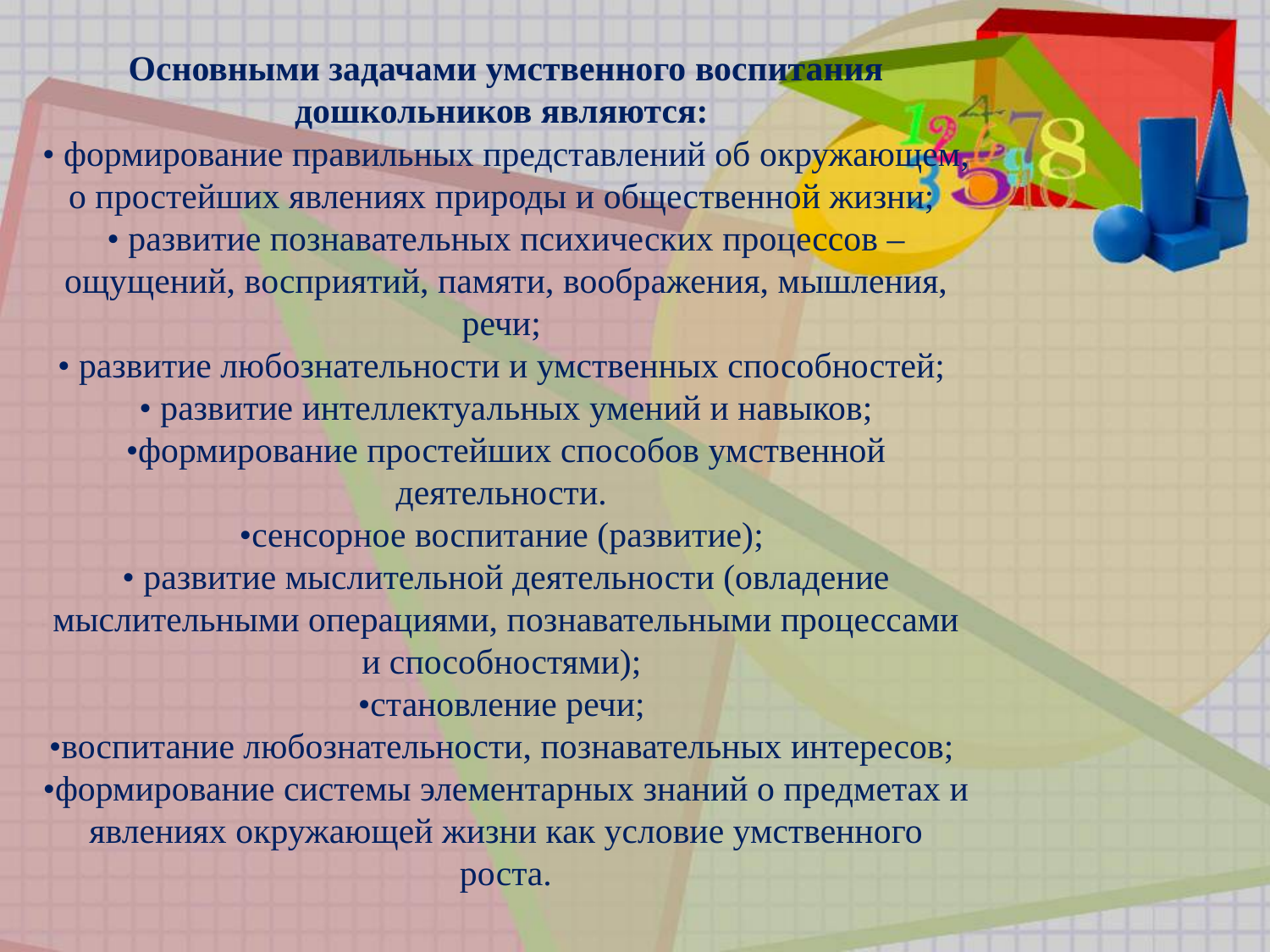

Основными задачами умственного воспитания дошкольников являются:
• формирование правильных представлений об окружающем, о простейших явлениях природы и общественной жизни;
• развитие познавательных психических процессов – ощущений, восприятий, памяти, воображения, мышления, речи;
• развитие любознательности и умственных способностей;
• развитие интеллектуальных умений и навыков; •формирование простейших способов умственной деятельности.
•сенсорное воспитание (развитие);
• развитие мыслительной деятельности (овладение мыслительными операциями, познавательными процессами и способностями);
•становление речи;
•воспитание любознательности, познавательных интересов;
•формирование системы элементарных знаний о предметах и явлениях окружающей жизни как условие умственного роста.